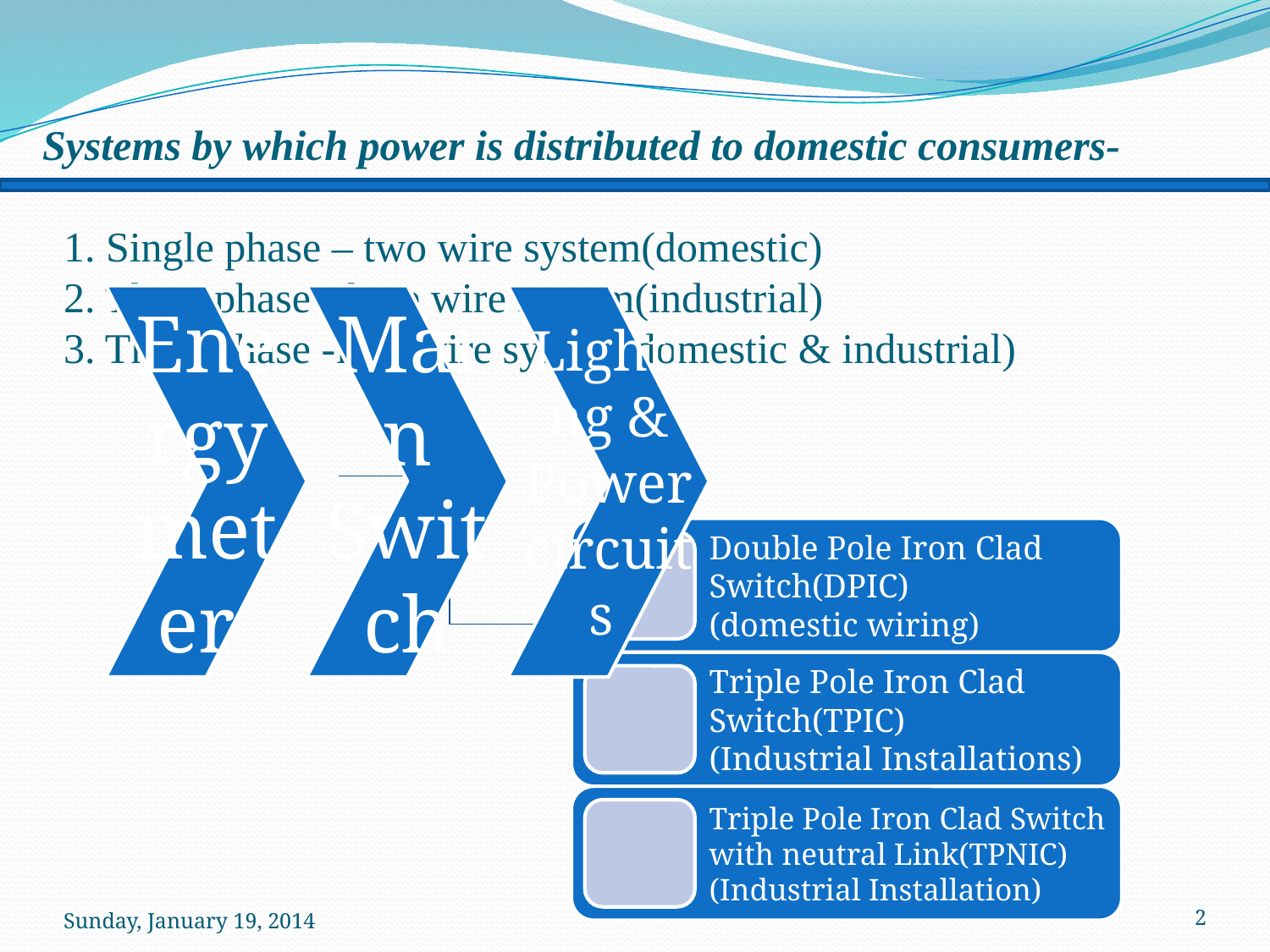

Systems by which power is distributed to domestic consumers-
  1. Single phase – two wire system(domestic)
  2. Three phase -three wire system(industrial)
  3. Three phase -four wire system(domestic & industrial)

Double Pole Iron Clad Switch(DPIC)
(domestic wiring)
Triple Pole Iron Clad Switch(TPIC)
(Industrial Installations)
Triple Pole Iron Clad Switch with neutral Link(TPNIC)
(Industrial Installation)
Sunday, January 19, 2014
2